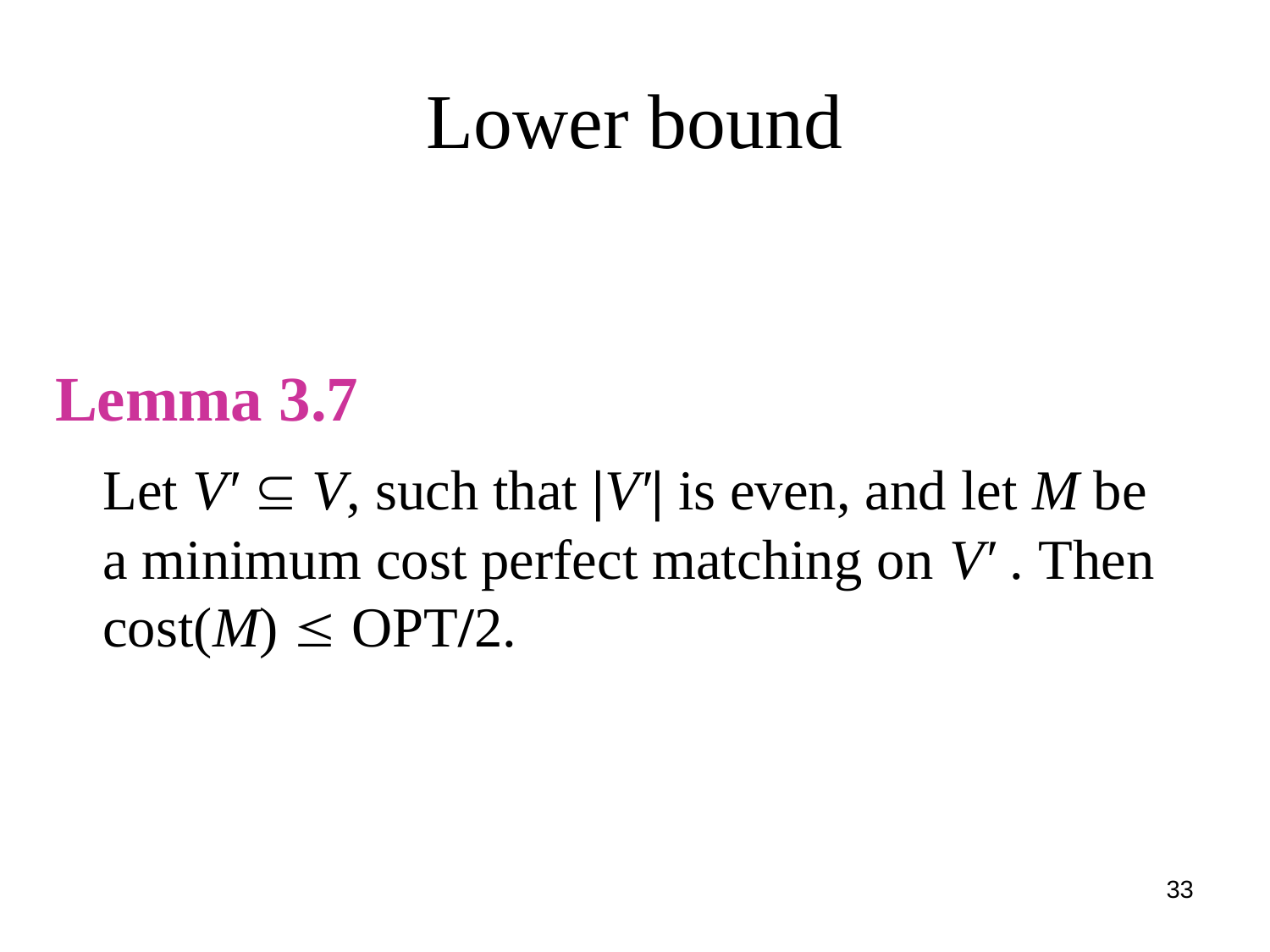

# Lower bound

Lemma 3.7
   Let V′ ⊆ V, such that |V′| is even, and let M be a minimum cost perfect matching on V′ . Then cost(M) ≤ OPT/2.
33